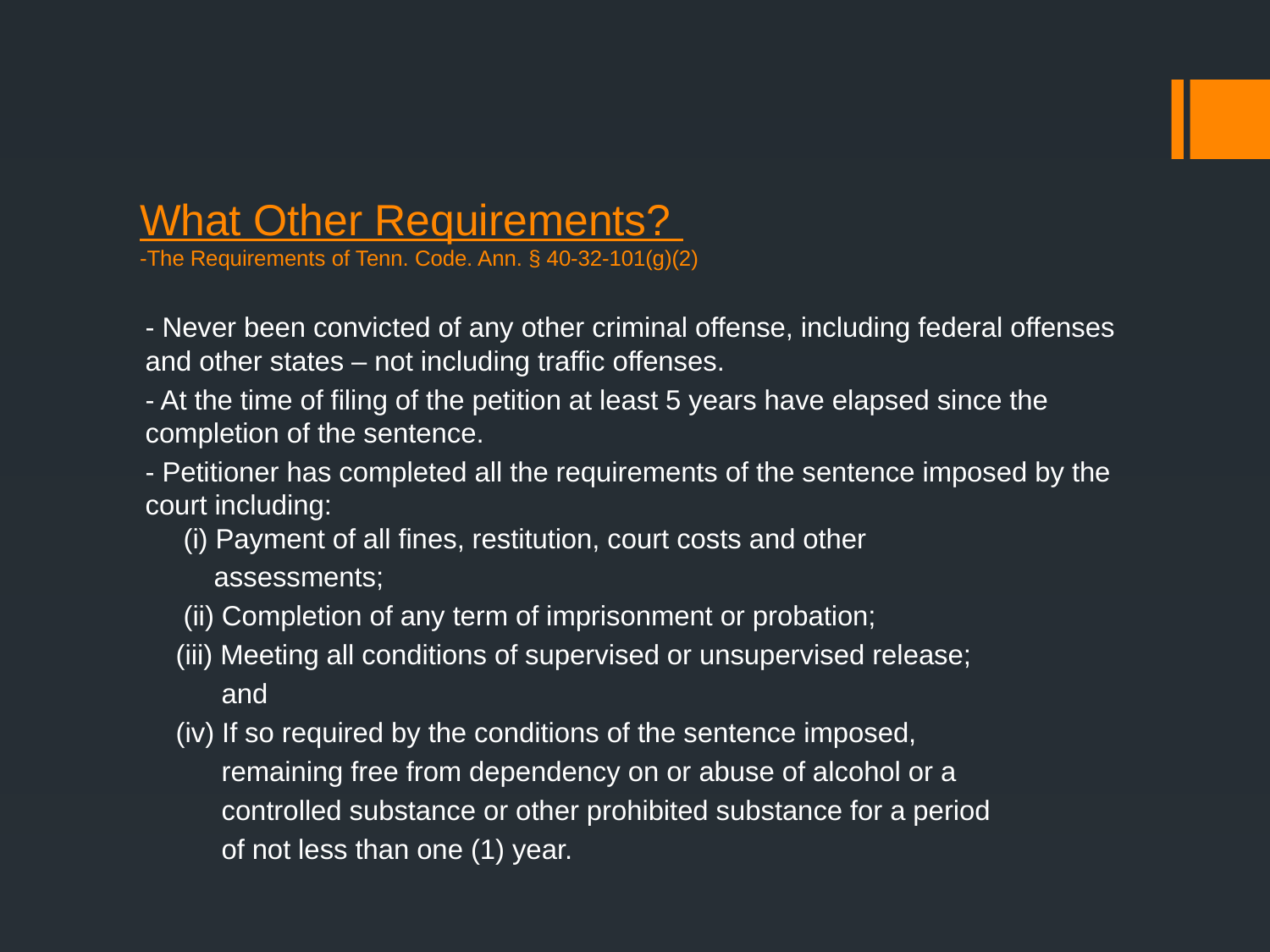

# What Other Requirements? -The Requirements of Tenn. Code. Ann. § 40-32-101(g)(2)
- Never been convicted of any other criminal offense, including federal offenses and other states – not including traffic offenses.
- At the time of filing of the petition at least 5 years have elapsed since the completion of the sentence.
- Petitioner has completed all the requirements of the sentence imposed by the court including:
     (i) Payment of all fines, restitution, court costs and other
         assessments;
     (ii) Completion of any term of imprisonment or probation;
    (iii) Meeting all conditions of supervised or unsupervised release;
          and
    (iv) If so required by the conditions of the sentence imposed,
          remaining free from dependency on or abuse of alcohol or a
          controlled substance or other prohibited substance for a period
          of not less than one (1) year.